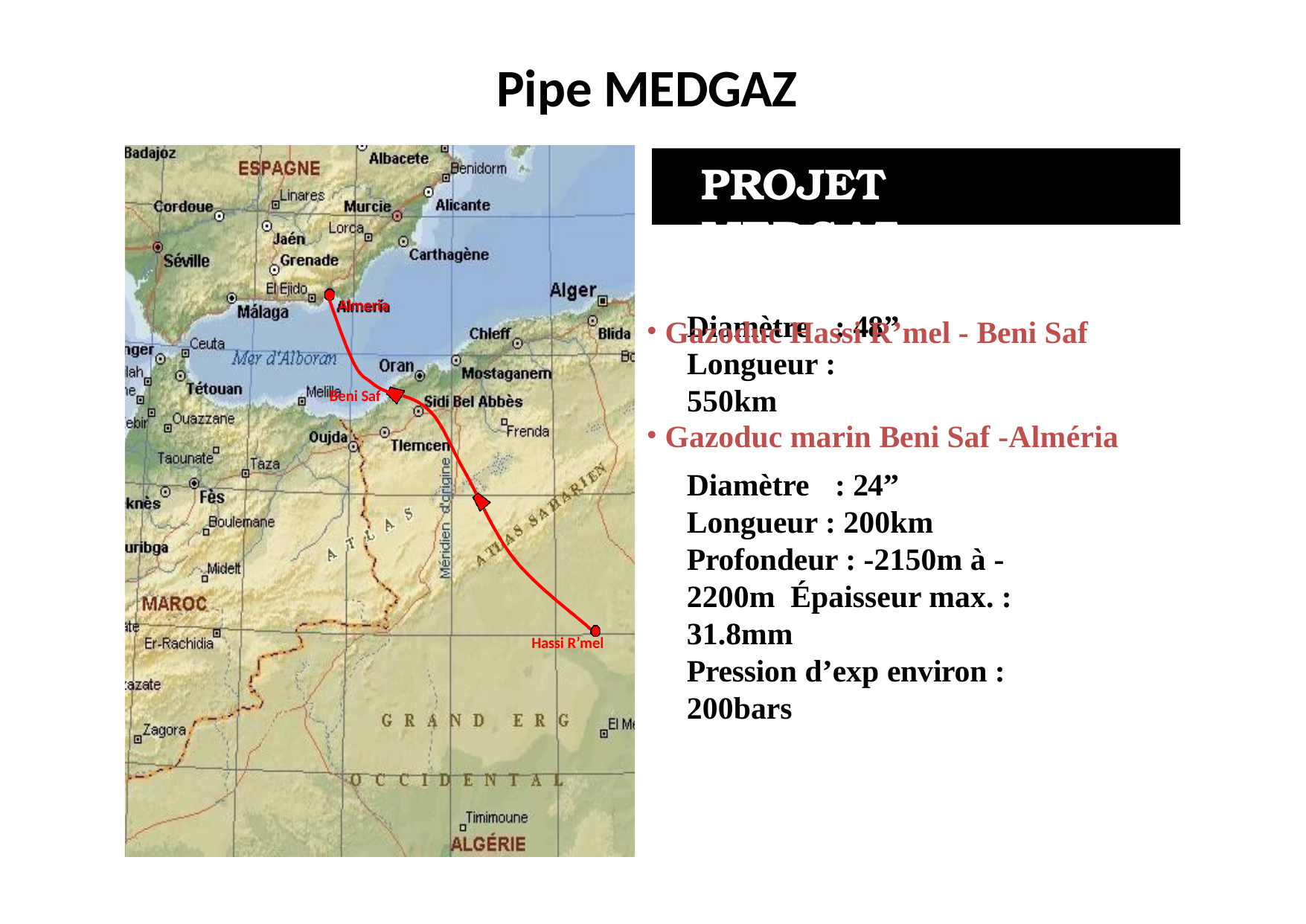

# Pipe MEDGAZ

PROJET	MEDGAZ

Gazoduc Hassi R’mel - Beni Saf

Almeria
Diamètre	: 48’’  Longueur : 550km
Beni Saf

Gazoduc marin Beni Saf -Alméria
Diamètre	: 24’’
Longueur : 200km  Profondeur : -2150m à -2200m  Épaisseur max. : 31.8mm
Pression d’exp environ : 200bars

Hassi R’mel